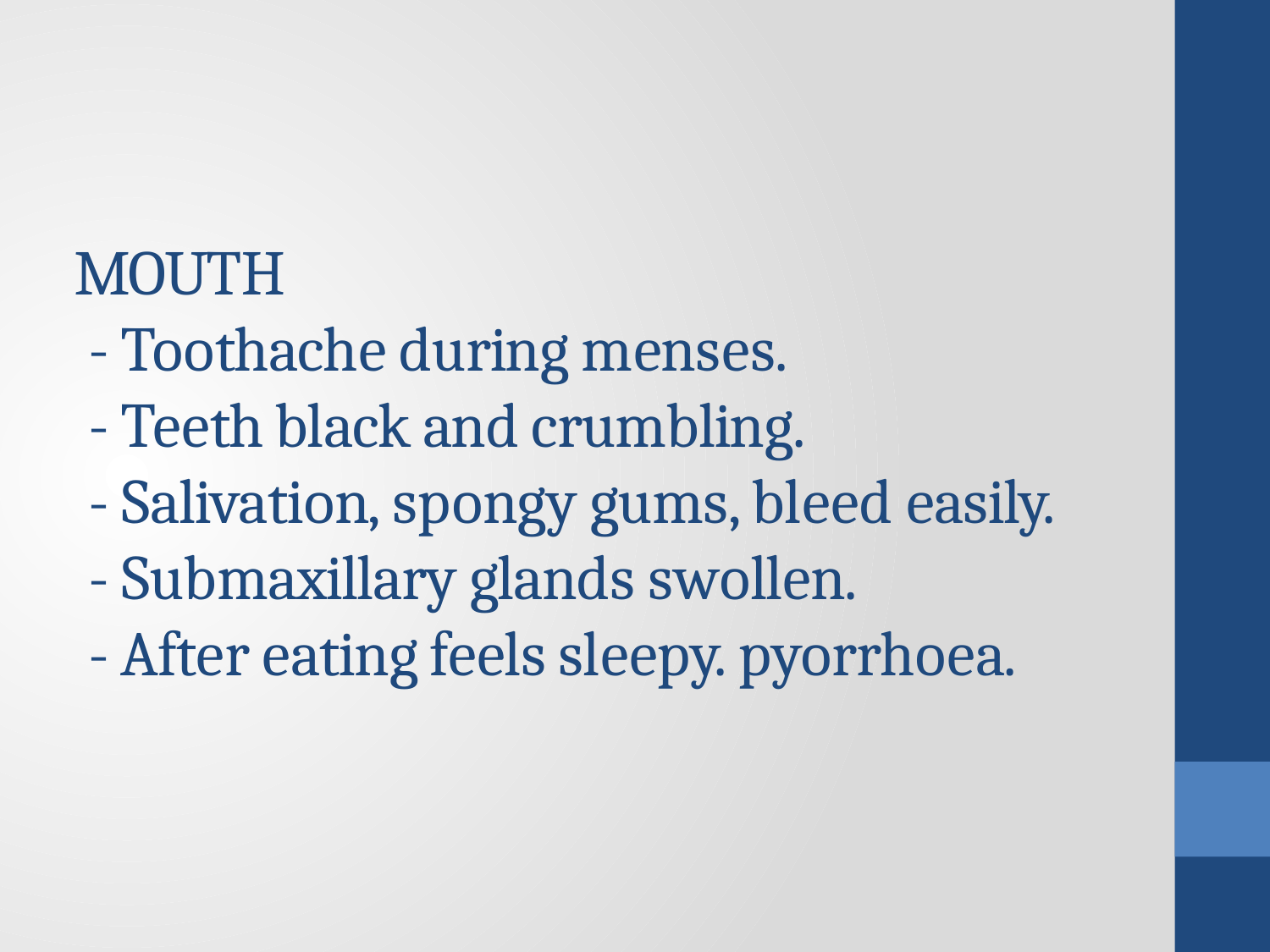

# MOUTH - Toothache during menses. - Teeth black and crumbling. - Salivation, spongy gums, bleed easily. - Submaxillary glands swollen. - After eating feels sleepy. pyorrhoea.